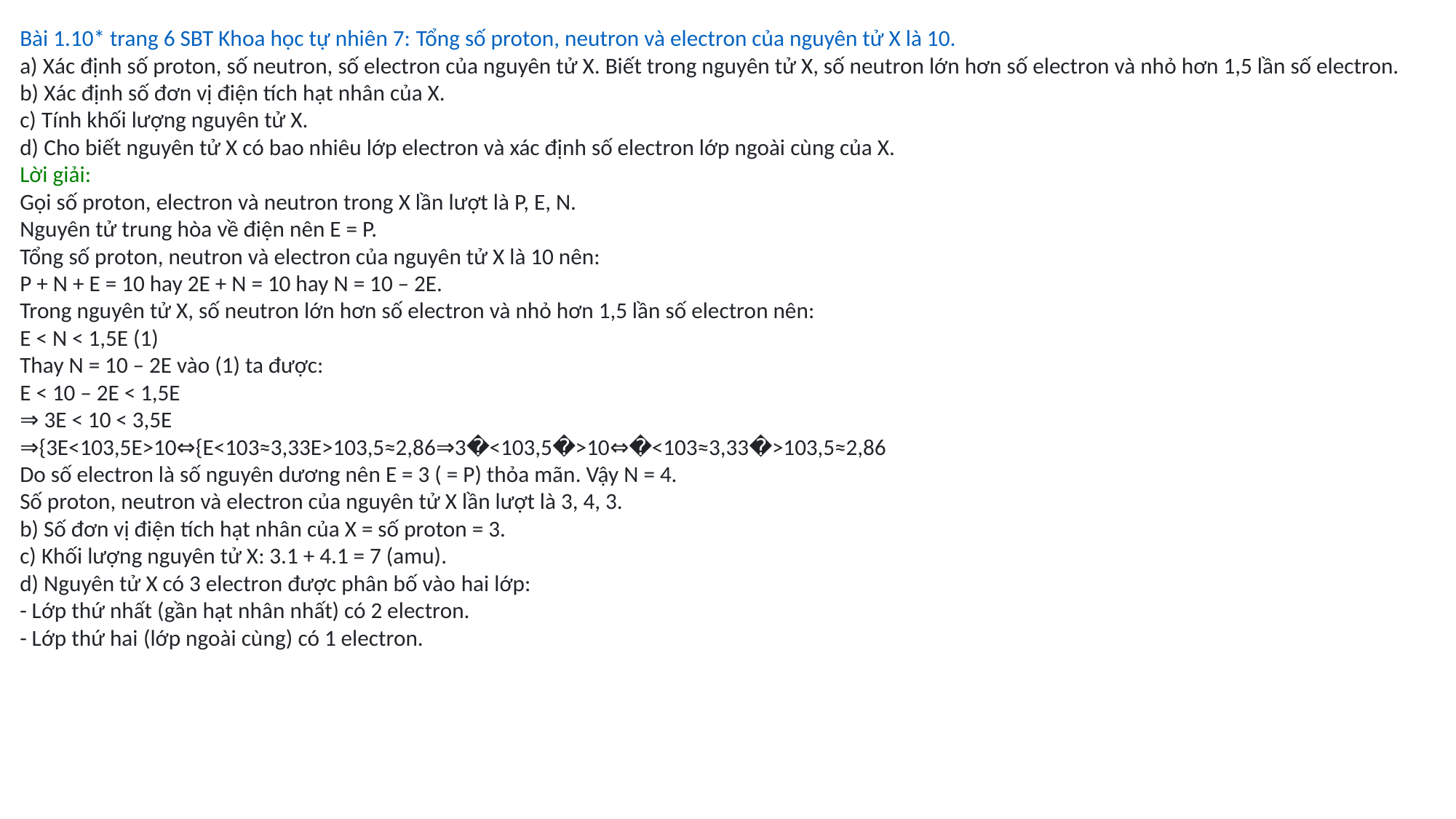

Bài 1.10* trang 6 SBT Khoa học tự nhiên 7: Tổng số proton, neutron và electron của nguyên tử X là 10.
a) Xác định số proton, số neutron, số electron của nguyên tử X. Biết trong nguyên tử X, số neutron lớn hơn số electron và nhỏ hơn 1,5 lần số electron.
b) Xác định số đơn vị điện tích hạt nhân của X.
c) Tính khối lượng nguyên tử X.
d) Cho biết nguyên tử X có bao nhiêu lớp electron và xác định số electron lớp ngoài cùng của X.
Lời giải:
Gọi số proton, electron và neutron trong X lần lượt là P, E, N.
Nguyên tử trung hòa về điện nên E = P.
Tổng số proton, neutron và electron của nguyên tử X là 10 nên:
P + N + E = 10 hay 2E + N = 10 hay N = 10 – 2E.
Trong nguyên tử X, số neutron lớn hơn số electron và nhỏ hơn 1,5 lần số electron nên:
E < N < 1,5E (1)
Thay N = 10 – 2E vào (1) ta được:
E < 10 – 2E < 1,5E
⇒ 3E < 10 < 3,5E
⇒{3E<103,5E>10⇔{E<103≈3,33E>103,5≈2,86⇒3�<103,5�>10⇔�<103≈3,33�>103,5≈2,86
Do số electron là số nguyên dương nên E = 3 ( = P) thỏa mãn. Vậy N = 4.
Số proton, neutron và electron của nguyên tử X lần lượt là 3, 4, 3.
b) Số đơn vị điện tích hạt nhân của X = số proton = 3.
c) Khối lượng nguyên tử X: 3.1 + 4.1 = 7 (amu).
d) Nguyên tử X có 3 electron được phân bố vào hai lớp:
- Lớp thứ nhất (gần hạt nhân nhất) có 2 electron.
- Lớp thứ hai (lớp ngoài cùng) có 1 electron.